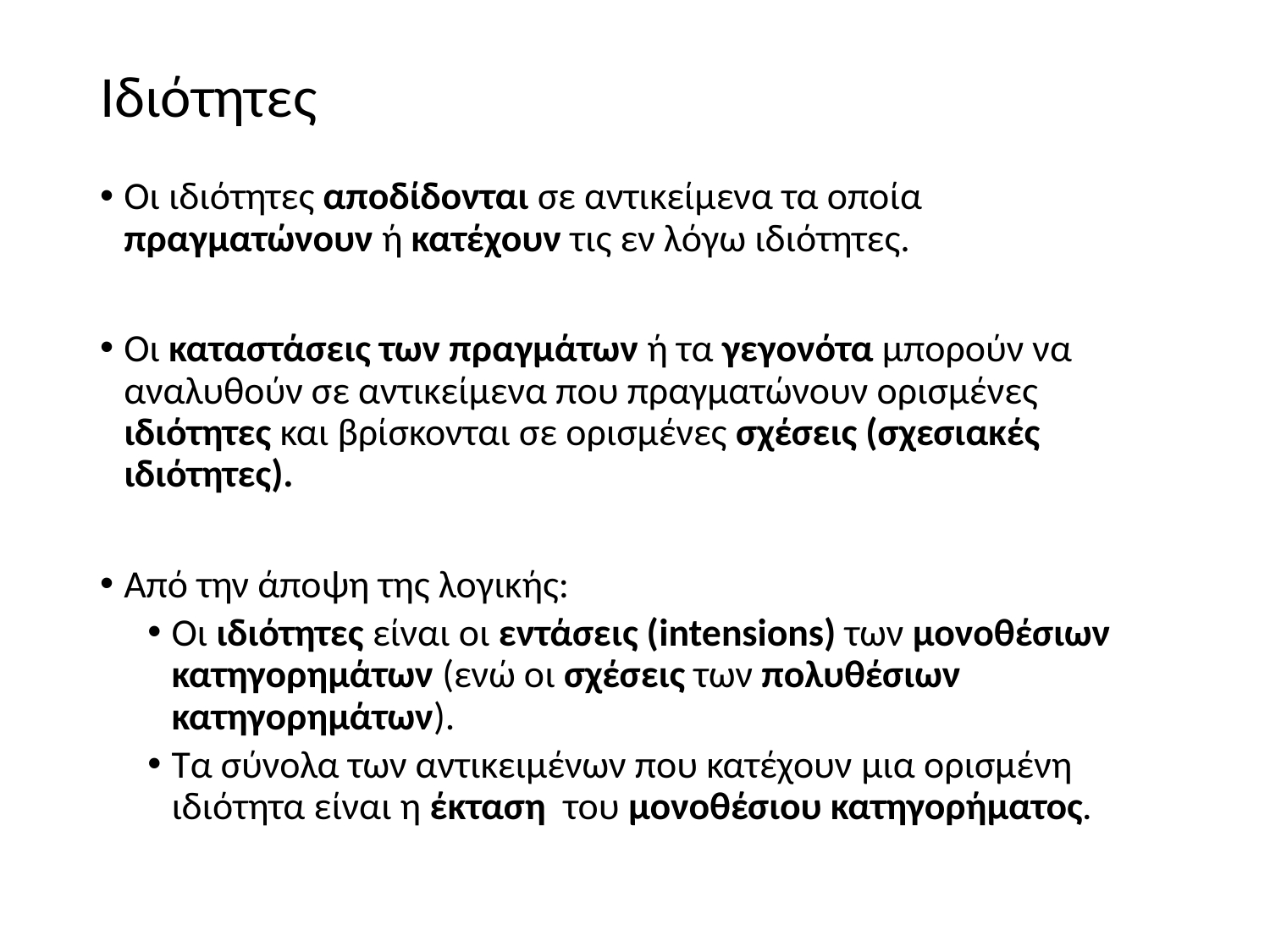

# Ιδιότητες
Οι ιδιότητες αποδίδονται σε αντικείμενα τα οποία πραγματώνουν ή κατέχουν τις εν λόγω ιδιότητες.

Οι καταστάσεις των πραγμάτων ή τα γεγονότα μπορούν να αναλυθούν σε αντικείμενα που πραγματώνουν ορισμένες ιδιότητες και βρίσκονται σε ορισμένες σχέσεις (σχεσιακές ιδιότητες).

Από την άποψη της λογικής:
Οι ιδιότητες είναι οι εντάσεις (intensions) των μονοθέσιων κατηγορημάτων (ενώ οι σχέσεις των πολυθέσιων κατηγορημάτων).
Τα σύνολα των αντικειμένων που κατέχουν μια ορισμένη ιδιότητα είναι η έκταση  του μονοθέσιου κατηγορήματος.